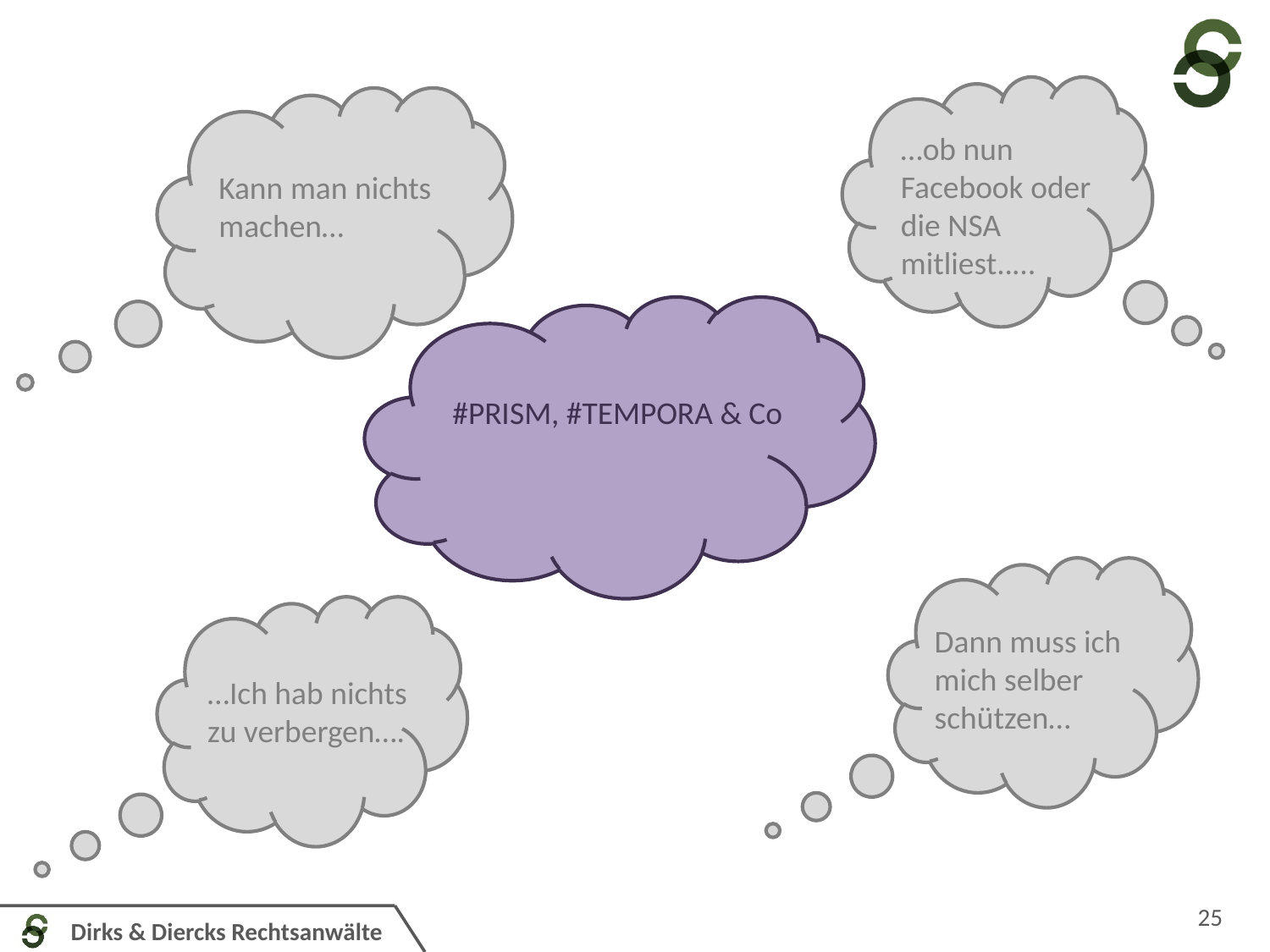

…ob nun Facebook oder die NSA mitliest..…

Kann man nichts machen…

#PRISM, #TEMPORA & Co

Dann muss ich mich selber schützen…

…Ich hab nichts zu verbergen….
25